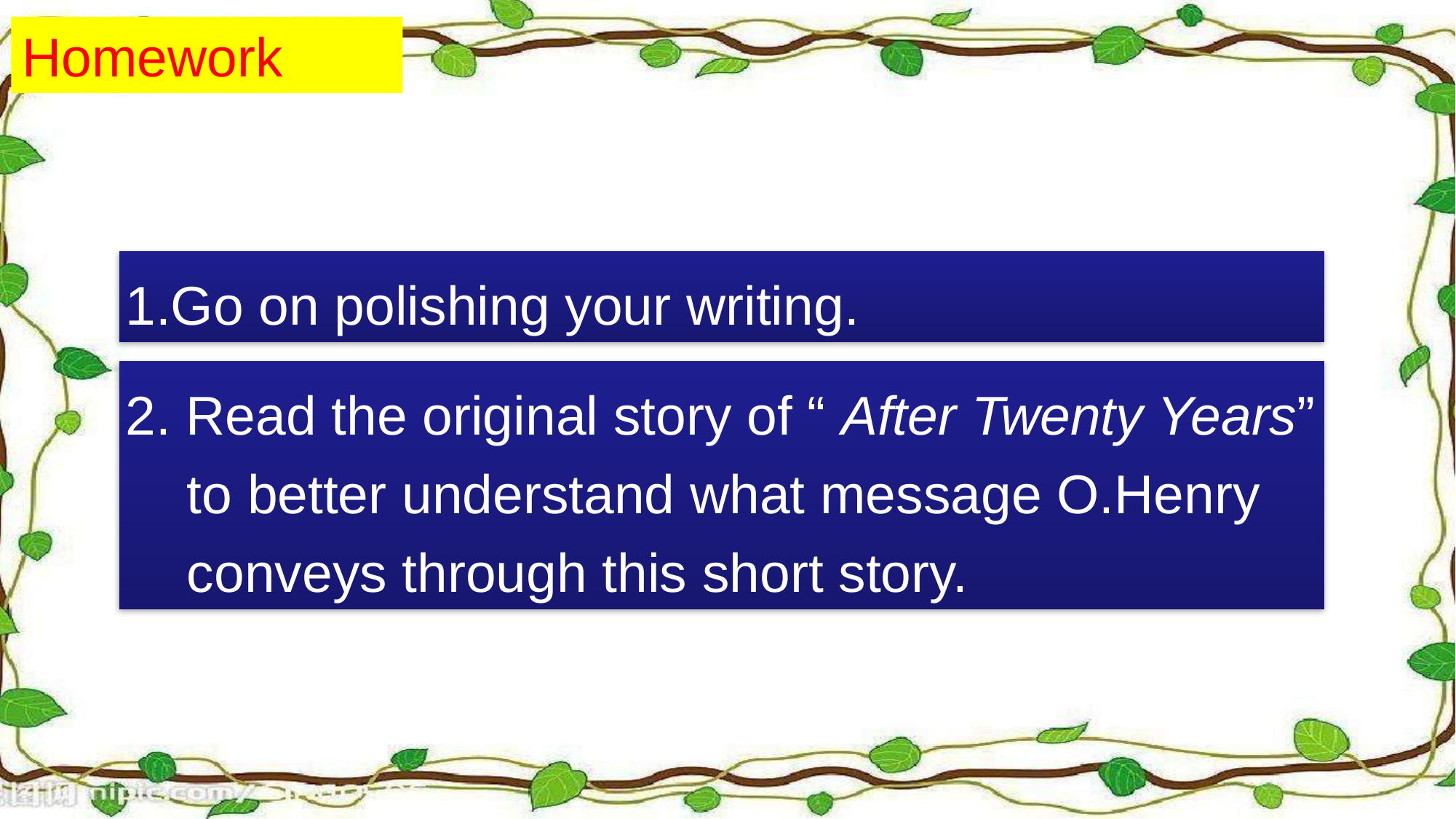

Homework
1.Go on polishing your writing.
2. Read the original story of “ After Twenty Years” to better understand what message O.Henry conveys through this short story.